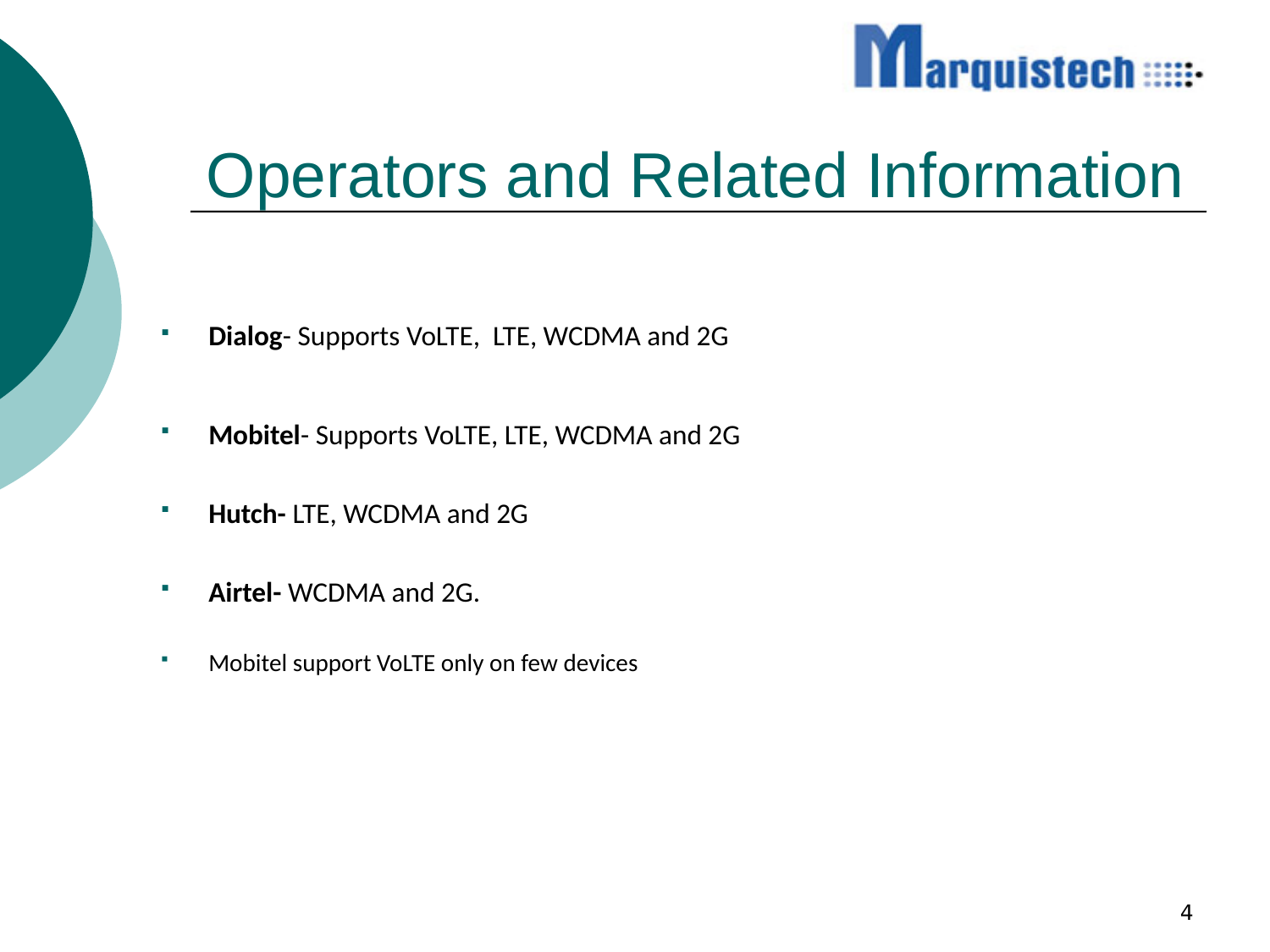

# Operators and Related Information

Dialog- Supports VoLTE,  LTE, WCDMA and 2G

Mobitel- Supports VoLTE, LTE, WCDMA and 2G

Hutch- LTE, WCDMA and 2G

Airtel- WCDMA and 2G.

Mobitel support VoLTE only on few devices
4